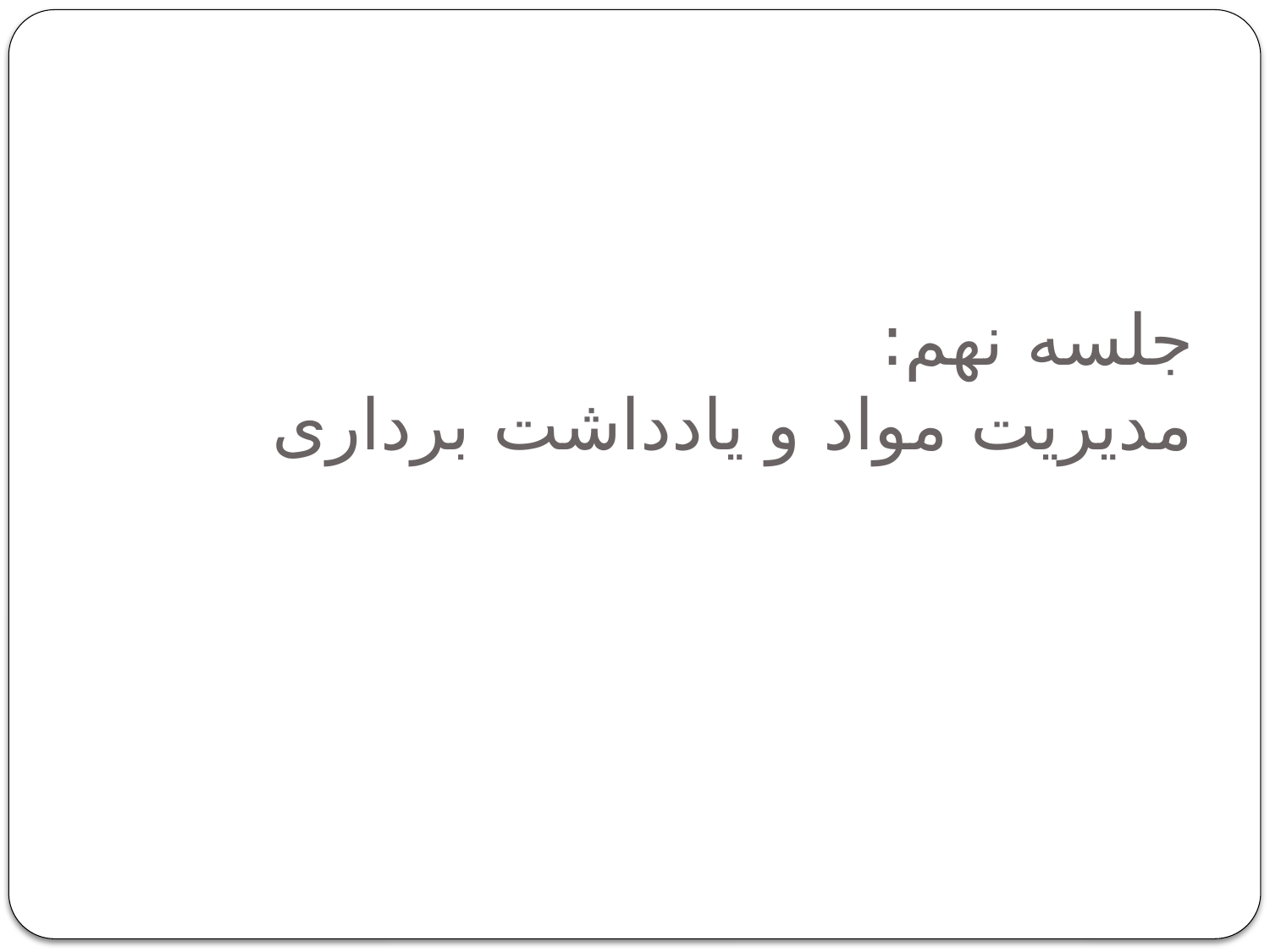

# جلسه نهم: مديريت مواد و يادداشت برداری